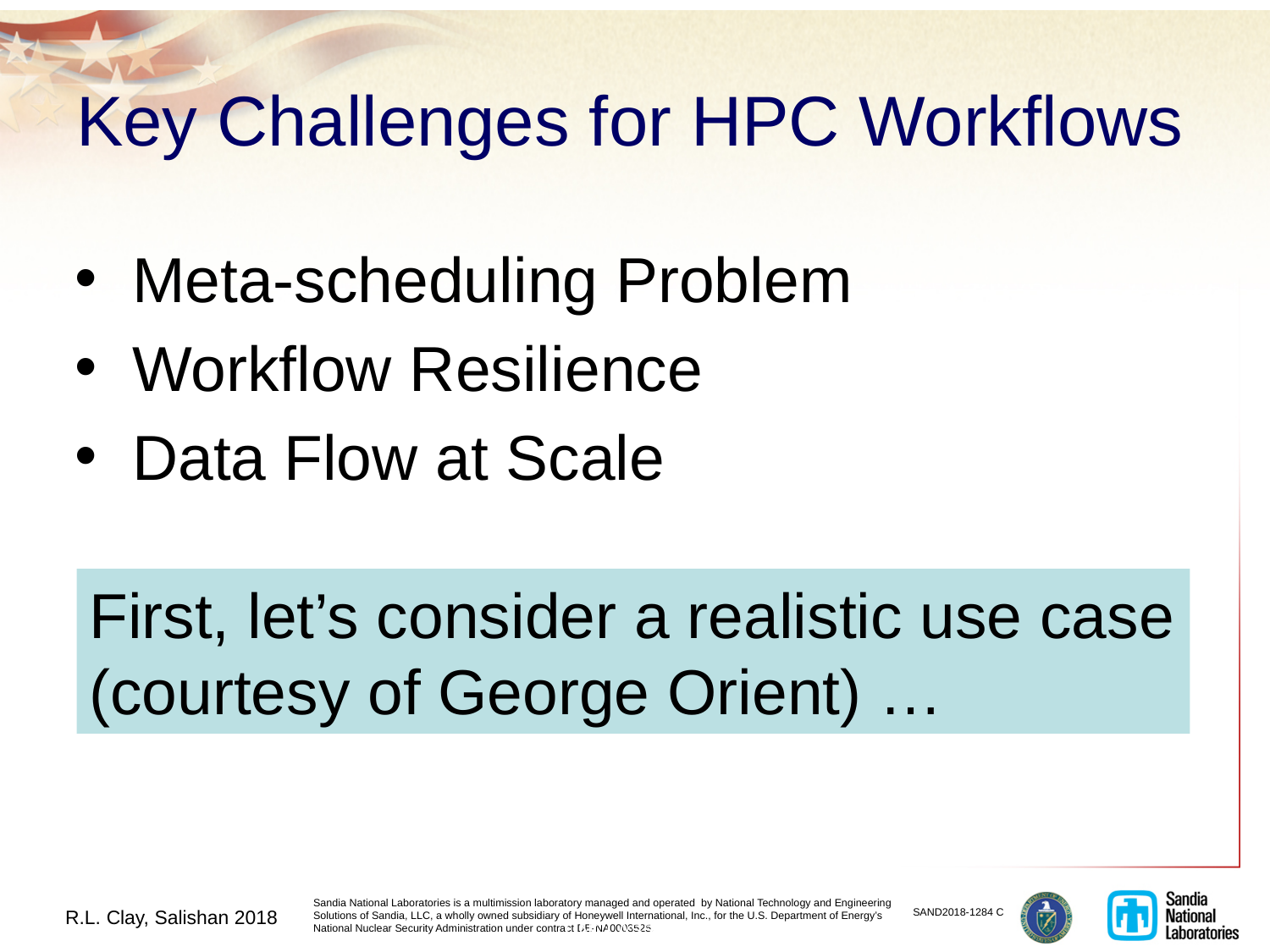

6
# Key Challenges for HPC Workflows
Meta-scheduling Problem
Workflow Resilience
Data Flow at Scale

First, let’s consider a realistic use case (courtesy of George Orient) …
UNCLASSIFIED